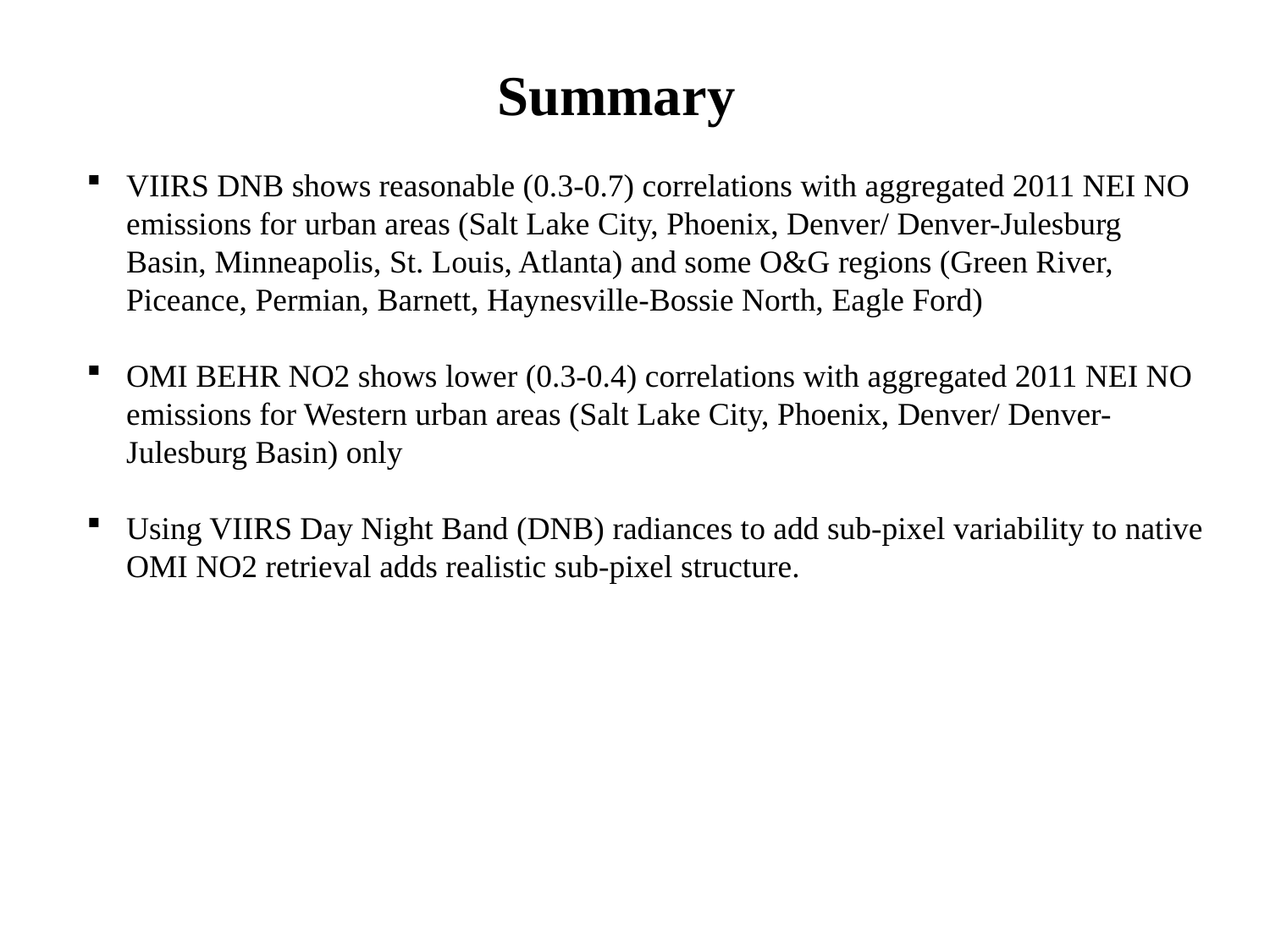

Summary
VIIRS DNB shows reasonable (0.3-0.7) correlations with aggregated 2011 NEI NO emissions for urban areas (Salt Lake City, Phoenix, Denver/ Denver-Julesburg Basin, Minneapolis, St. Louis, Atlanta) and some O&G regions (Green River, Piceance, Permian, Barnett, Haynesville-Bossie North, Eagle Ford)

OMI BEHR NO2 shows lower (0.3-0.4) correlations with aggregated 2011 NEI NO emissions for Western urban areas (Salt Lake City, Phoenix, Denver/ Denver-Julesburg Basin) only

Using VIIRS Day Night Band (DNB) radiances to add sub-pixel variability to native OMI NO2 retrieval adds realistic sub-pixel structure.